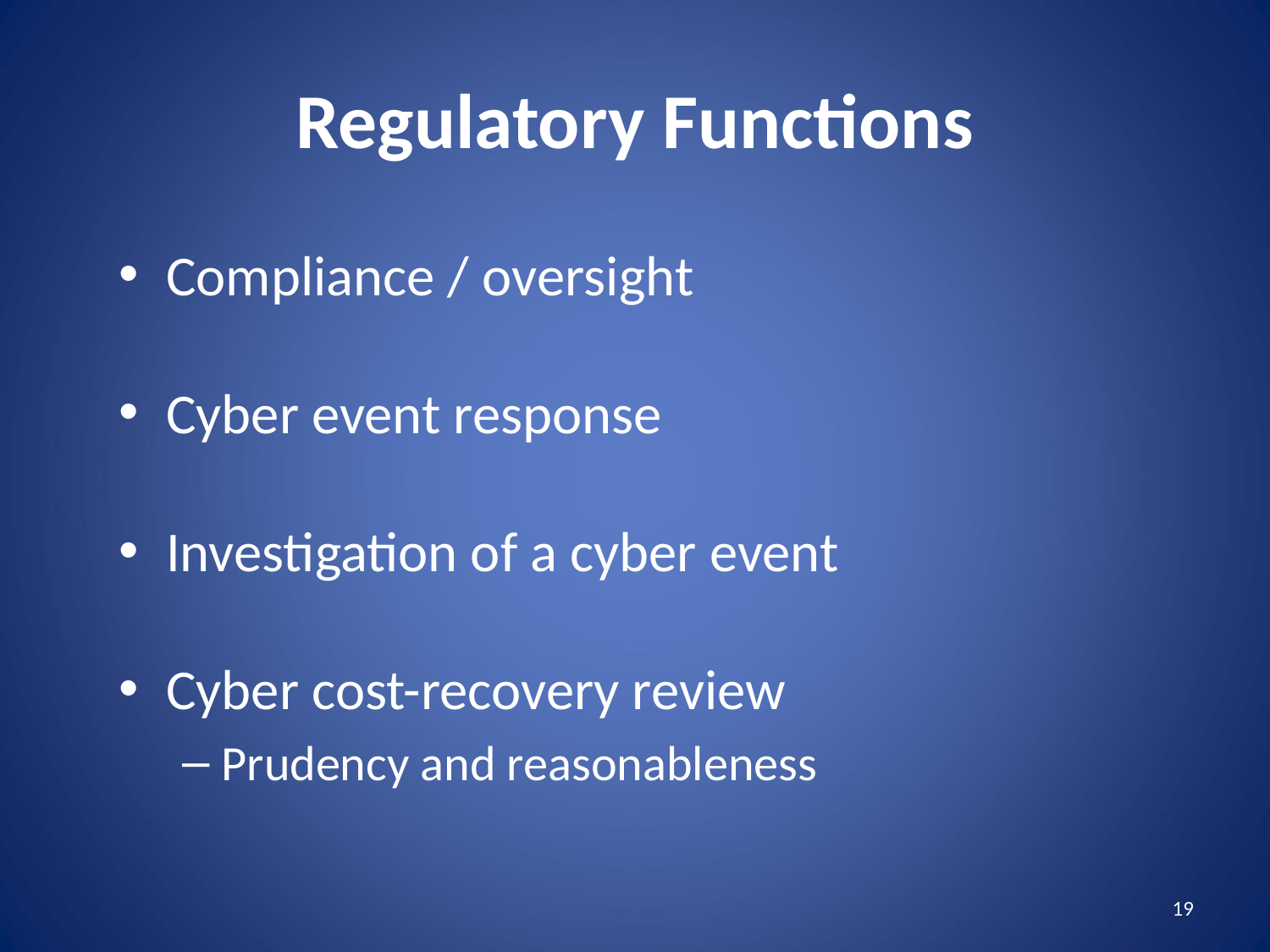

# Regulatory Functions
Compliance / oversight

Cyber event response

Investigation of a cyber event

Cyber cost-recovery review
Prudency and reasonableness
19